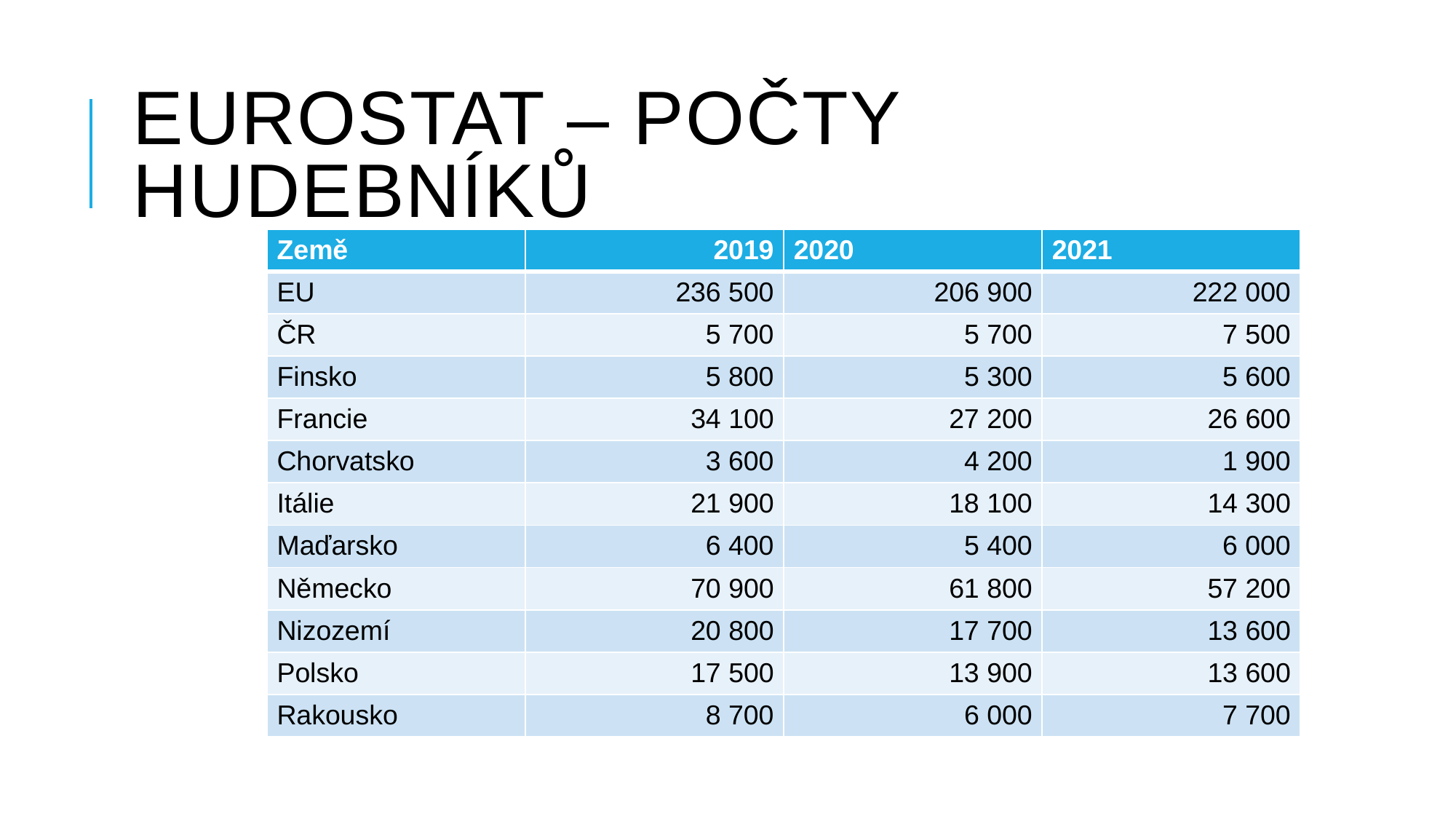

# EUROSTAT – počty hudebníků
| Země | 2019 | 2020 | 2021 |
| --- | --- | --- | --- |
| EU | 236 500 | 206 900 | 222 000 |
| ČR | 5 700 | 5 700 | 7 500 |
| Finsko | 5 800 | 5 300 | 5 600 |
| Francie | 34 100 | 27 200 | 26 600 |
| Chorvatsko | 3 600 | 4 200 | 1 900 |
| Itálie | 21 900 | 18 100 | 14 300 |
| Maďarsko | 6 400 | 5 400 | 6 000 |
| Německo | 70 900 | 61 800 | 57 200 |
| Nizozemí | 20 800 | 17 700 | 13 600 |
| Polsko | 17 500 | 13 900 | 13 600 |
| Rakousko | 8 700 | 6 000 | 7 700 |